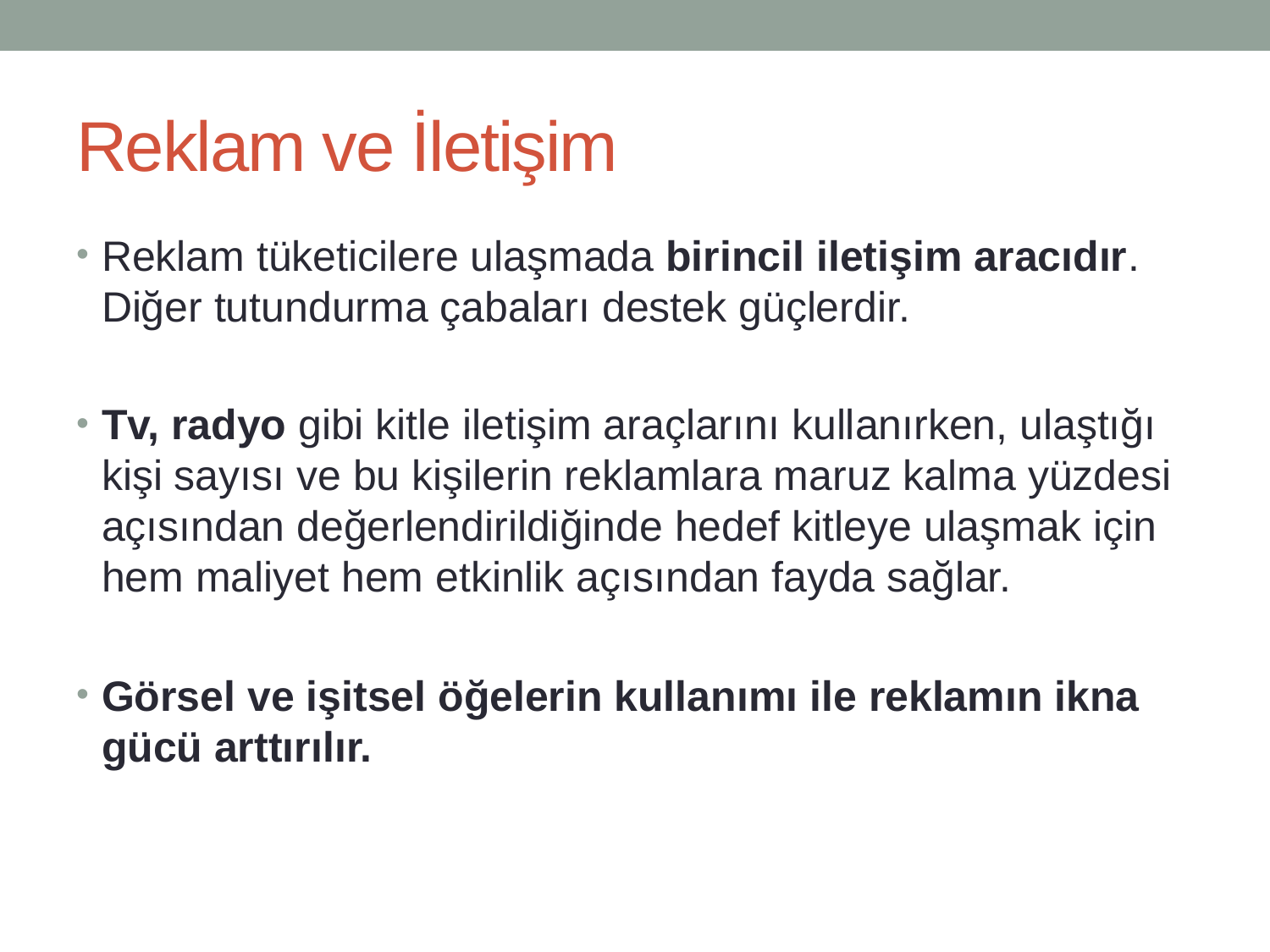

# Reklam ve İletişim
Reklam tüketicilere ulaşmada birincil iletişim aracıdır. Diğer tutundurma çabaları destek güçlerdir.

Tv, radyo gibi kitle iletişim araçlarını kullanırken, ulaştığı kişi sayısı ve bu kişilerin reklamlara maruz kalma yüzdesi açısından değerlendirildiğinde hedef kitleye ulaşmak için hem maliyet hem etkinlik açısından fayda sağlar.

Görsel ve işitsel öğelerin kullanımı ile reklamın ikna gücü arttırılır.